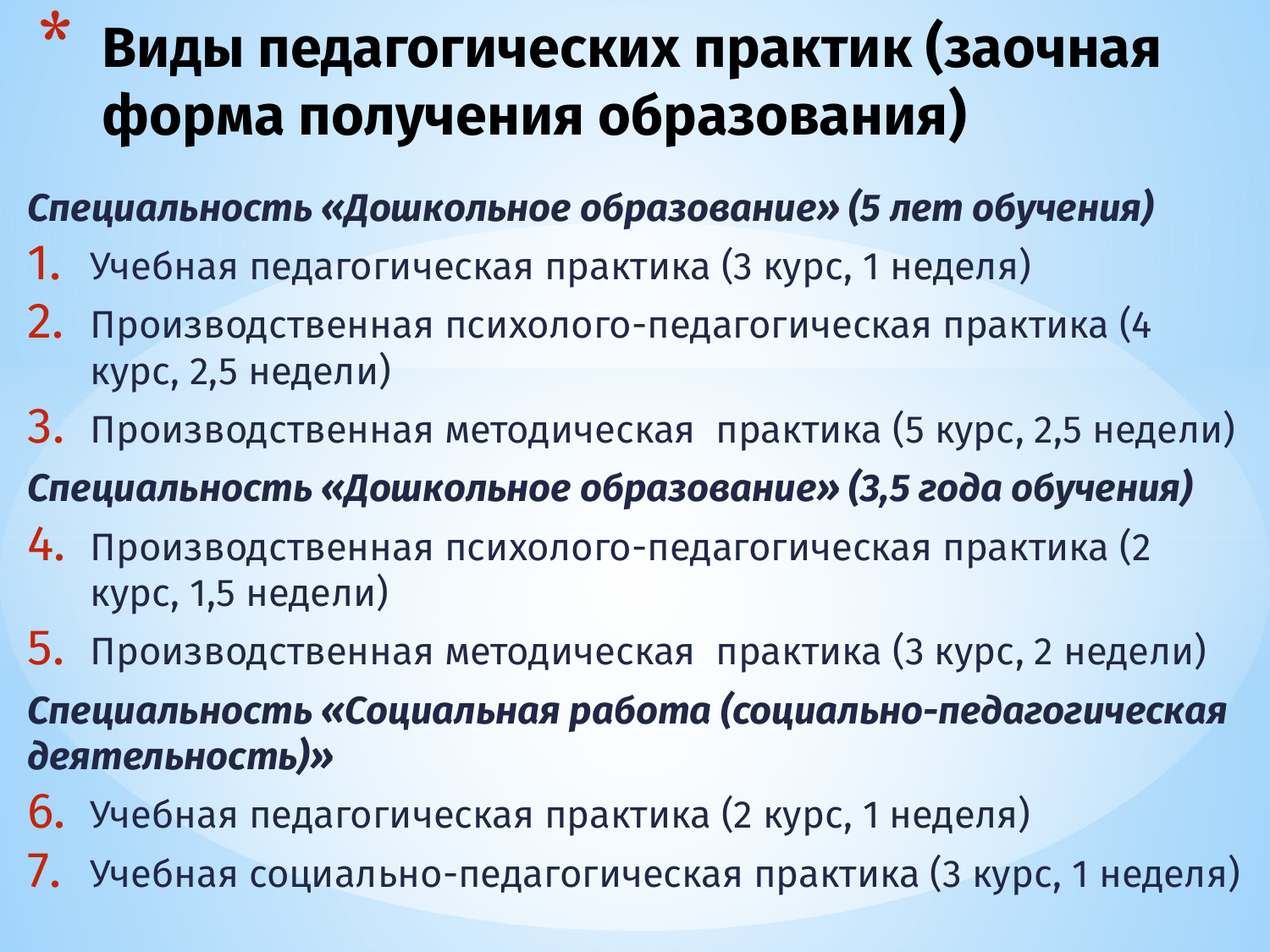

# Виды педагогических практик (заочная форма получения образования)
Специальность «Дошкольное образование» (5 лет обучения)
Учебная педагогическая практика (3 курс, 1 неделя)
Производственная психолого-педагогическая практика (4 курс, 2,5 недели)
Производственная методическая  практика (5 курс, 2,5 недели)
Специальность «Дошкольное образование» (3,5 года обучения)
Производственная психолого-педагогическая практика (2 курс, 1,5 недели)
Производственная методическая  практика (3 курс, 2 недели)
Специальность «Социальная работа (социально-педагогическая деятельность)»
Учебная педагогическая практика (2 курс, 1 неделя)
Учебная социально-педагогическая практика (3 курс, 1 неделя)